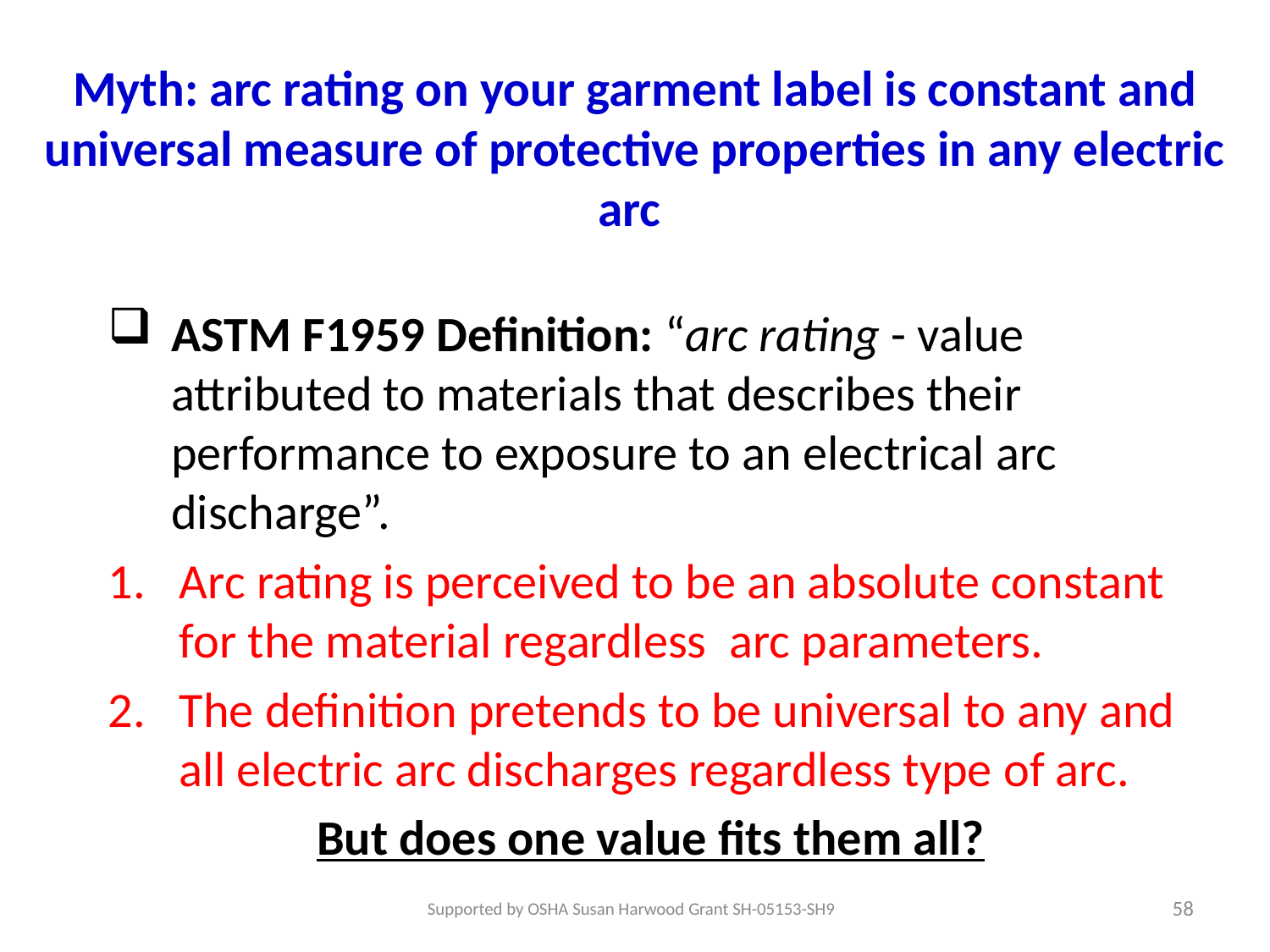

# Myth: arc rating on your garment label is constant and universal measure of protective properties in any electric arc
ASTM F1959 Definition: “arc rating - value attributed to materials that describes their performance to exposure to an electrical arc discharge”.
Arc rating is perceived to be an absolute constant for the material regardless  arc parameters.
The definition pretends to be universal to any and all electric arc discharges regardless type of arc.
But does one value fits them all?
58
Supported by OSHA Susan Harwood Grant SH-05153-SH9